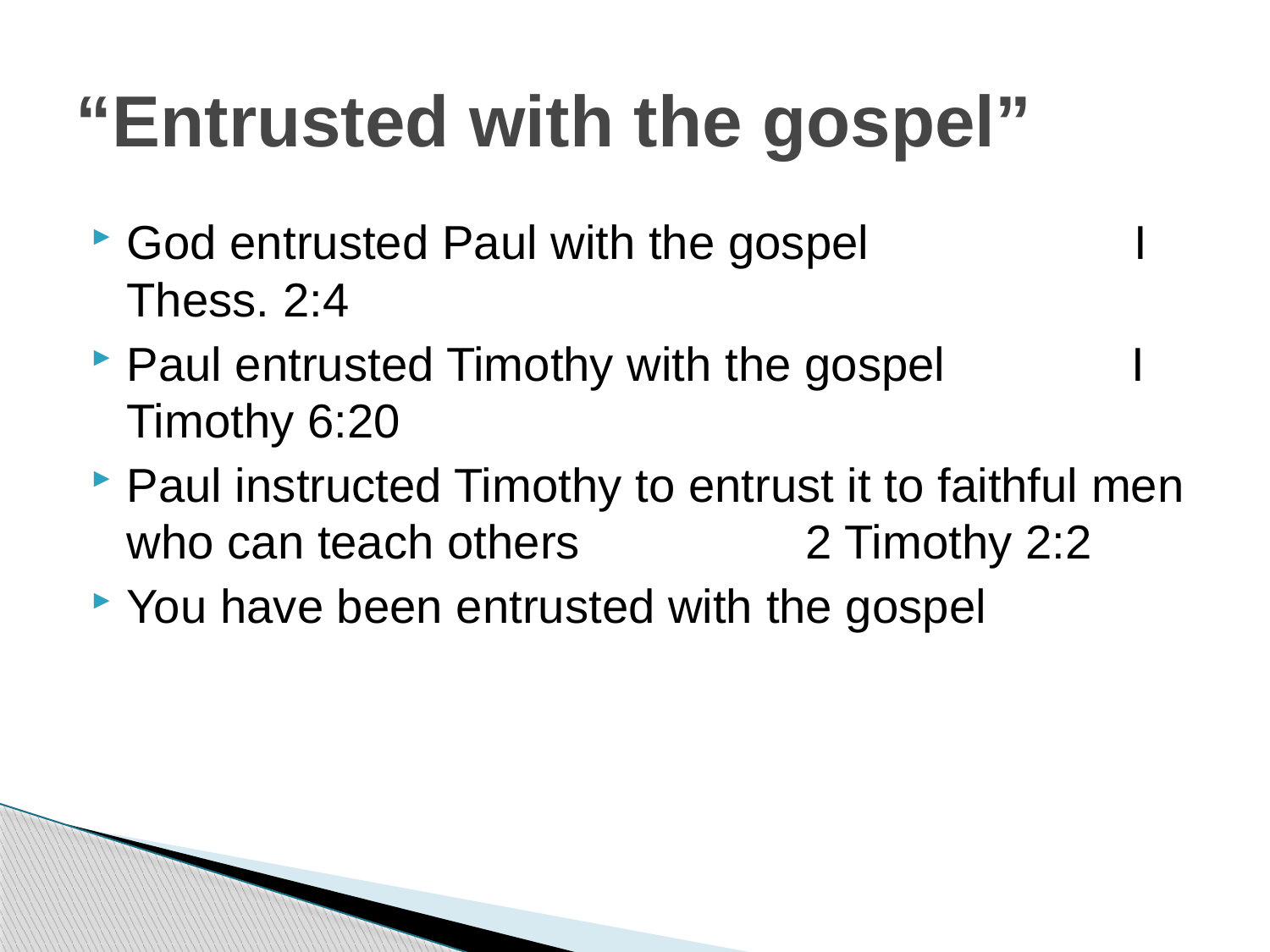

# “Entrusted with the gospel”
God entrusted Paul with the gospel                    I Thess. 2:4
Paul entrusted Timothy with the gospel              I Timothy 6:20
Paul instructed Timothy to entrust it to faithful men who can teach others                 2 Timothy 2:2
You have been entrusted with the gospel